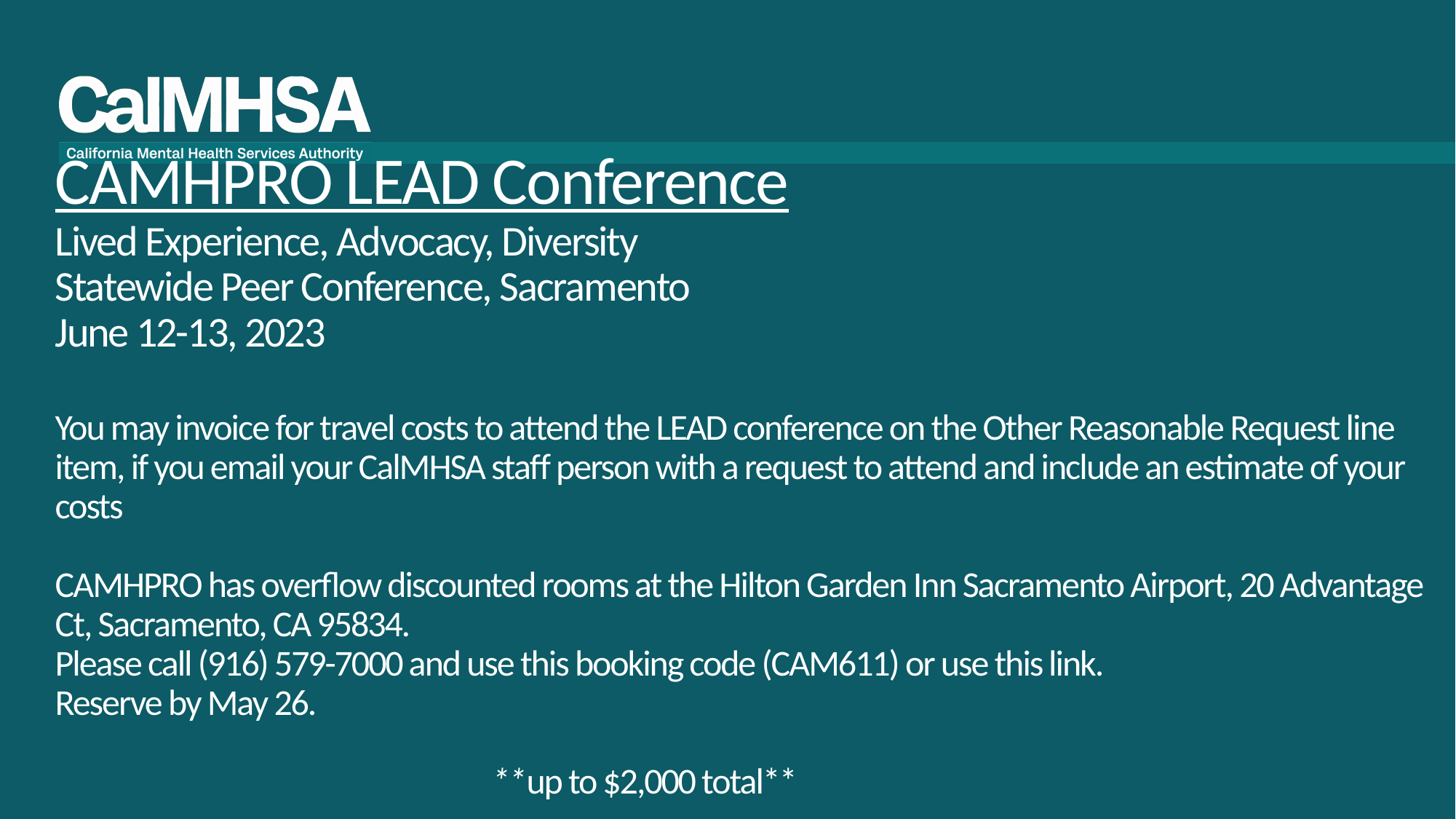

# CAMHPRO LEAD Conference Lived Experience, Advocacy, Diversity Statewide Peer Conference, Sacramento June 12-13, 2023 You may invoice for travel costs to attend the LEAD conference on the Other Reasonable Request line item, if you email your CalMHSA staff person with a request to attend and include an estimate of your costs CAMHPRO has overflow discounted rooms at the Hilton Garden Inn Sacramento Airport, 20 Advantage Ct, Sacramento, CA 95834.  Please call (916) 579-7000 and use this booking code (CAM611) or use this link.  Reserve by May 26. **up to $2,000 total**